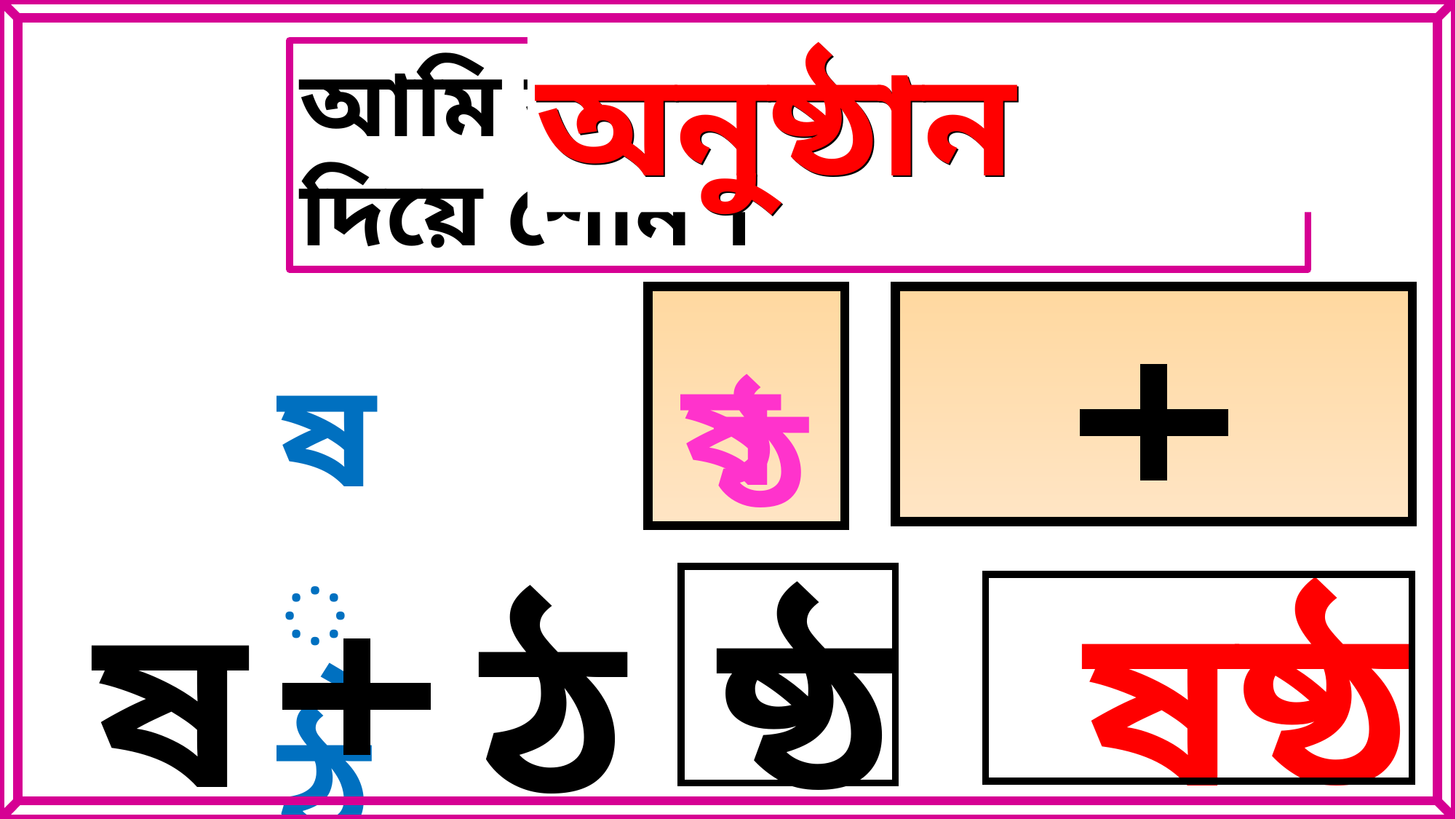

অনুষ্ঠান
অনুষ্ঠান
আমি বলি তোমরা মন দিয়ে শোন ।

ষ
ষ্ঠ

ঠ
ষষ্ঠ
ষ
ষ্ঠ
ঠ